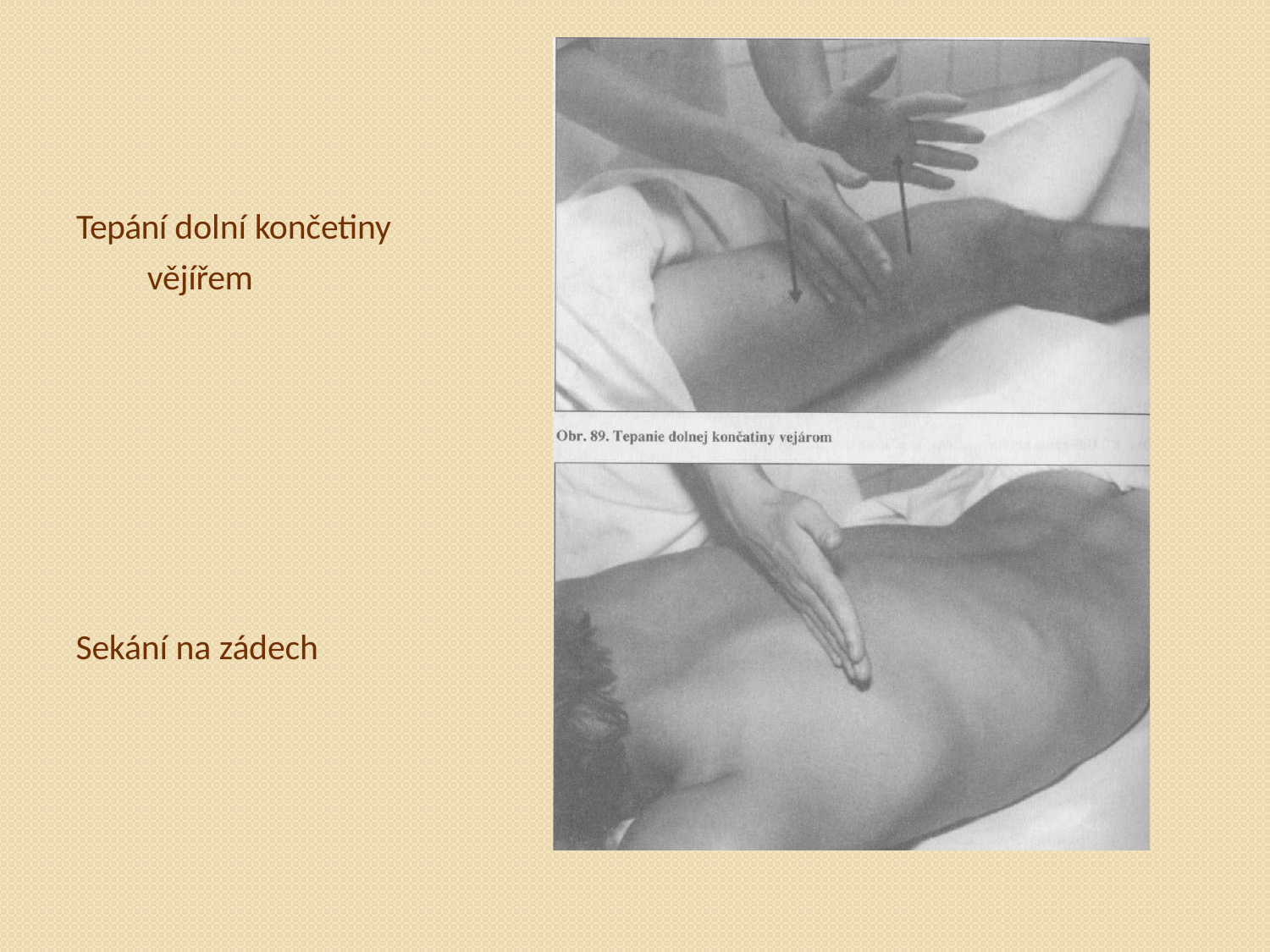

Tepání dolní končetiny
vějířem
Sekání na zádech